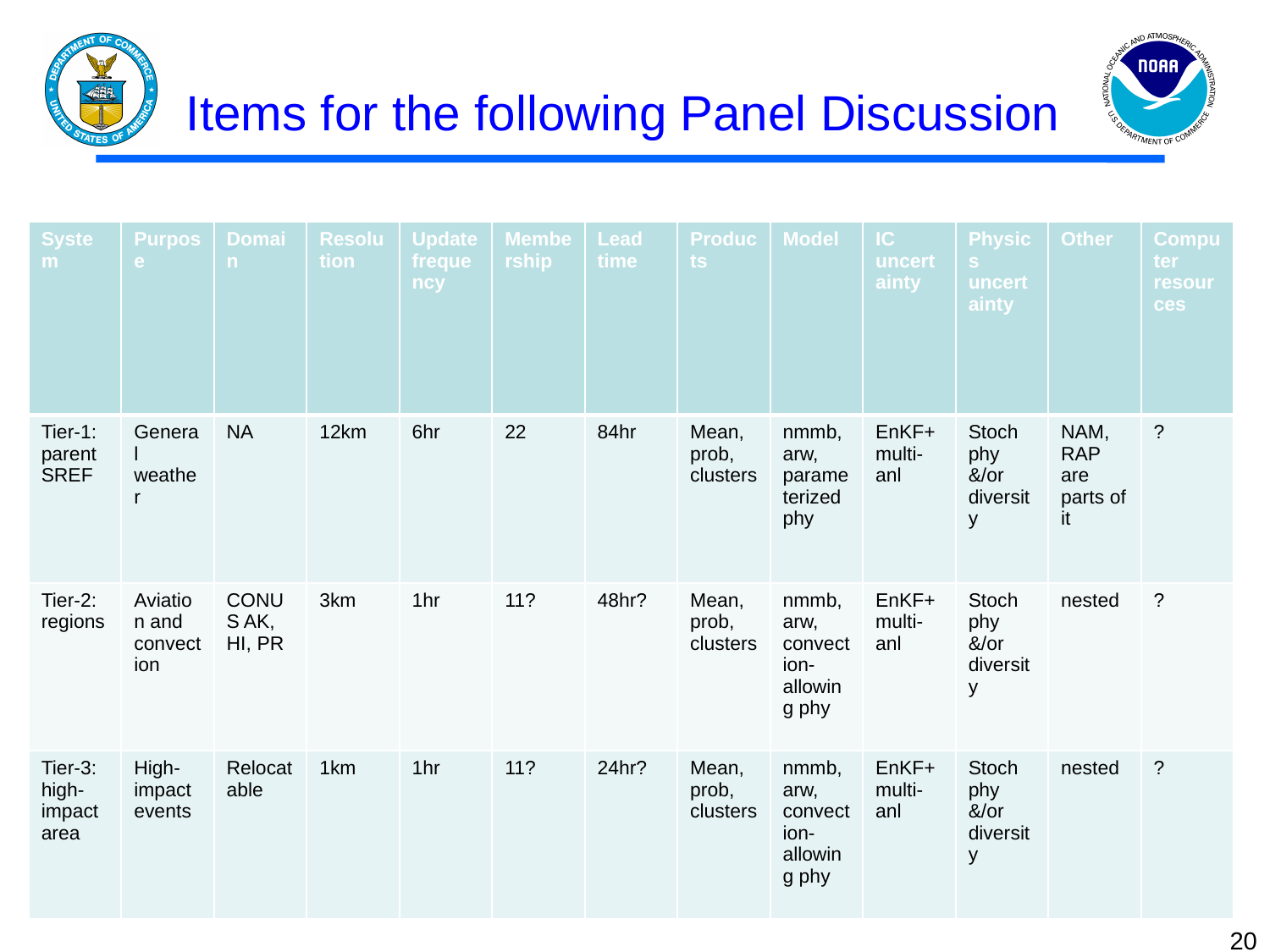

# Items for the following Panel Discussion
| System | Purpose | Domain | Resolution | Update frequency | Membership | Lead time | Products | Model | IC uncertainty | Physics uncertainty | Other | Computer resources |
| --- | --- | --- | --- | --- | --- | --- | --- | --- | --- | --- | --- | --- |
| Tier-1: parent SREF | General weather | NA | 12km | 6hr | 22 | 84hr | Mean, prob, clusters | nmmb, arw, parameterized phy | EnKF+multi-anl | Stoch phy &/or diversity | NAM, RAP are parts of it | ? |
| Tier-2: regions | Aviation and convection | CONUS AK, HI, PR | 3km | 1hr | 11? | 48hr? | Mean, prob, clusters | nmmb, arw, convection-allowing phy | EnKF+multi- anl | Stoch phy &/or diversity | nested | ? |
| Tier-3: high-impact area | High-impact events | Relocatable | 1km | 1hr | 11? | 24hr? | Mean, prob, clusters | nmmb, arw, convection-allowing phy | EnKF+multi-anl | Stoch phy &/or diversity | nested | ? |
20